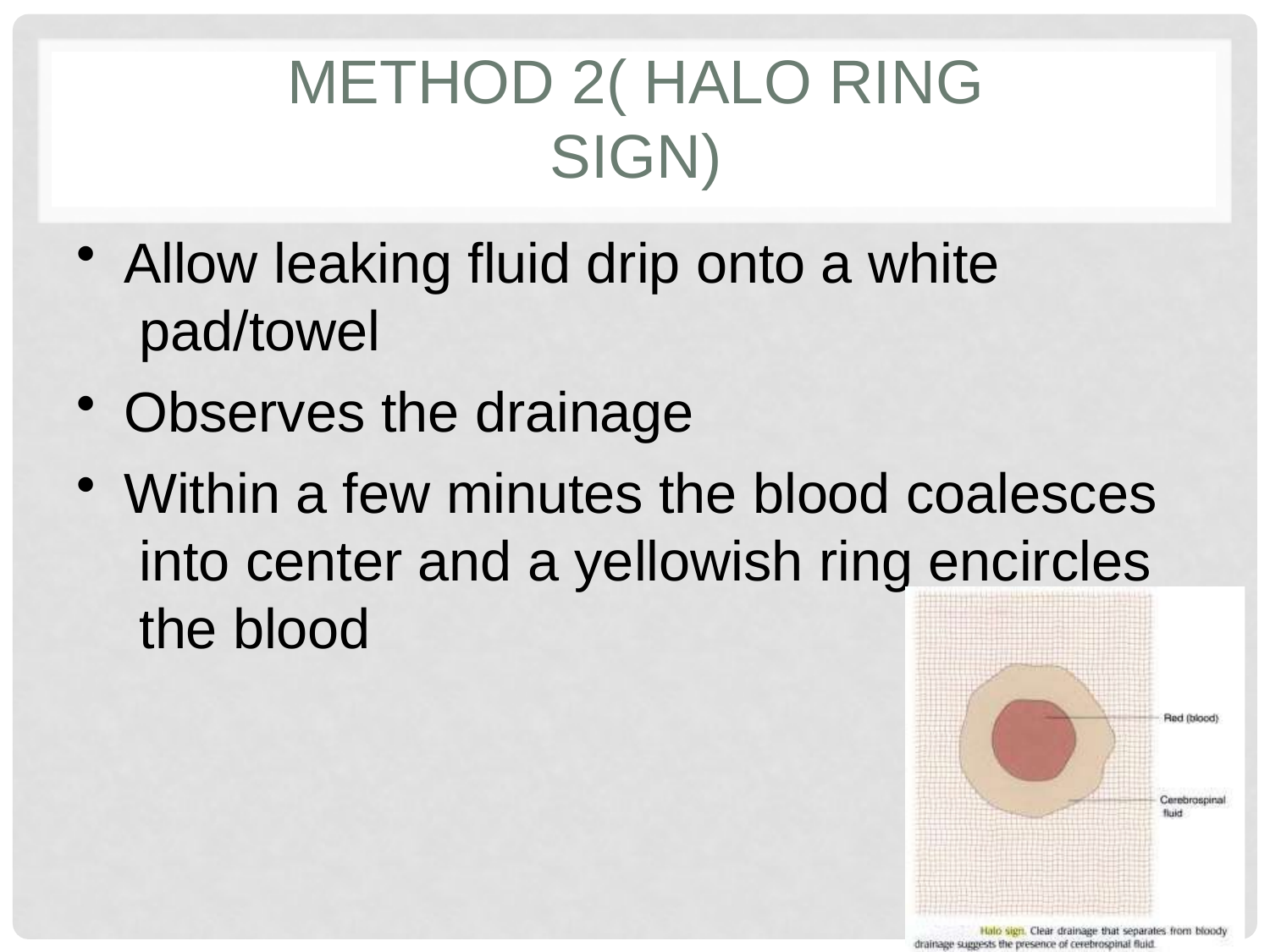

# Method 2( halo ring sign)
Allow leaking fluid drip onto a white  pad/towel
Observes the drainage
Within a few minutes the blood coalesces  into center and a yellowish ring encircles  the blood